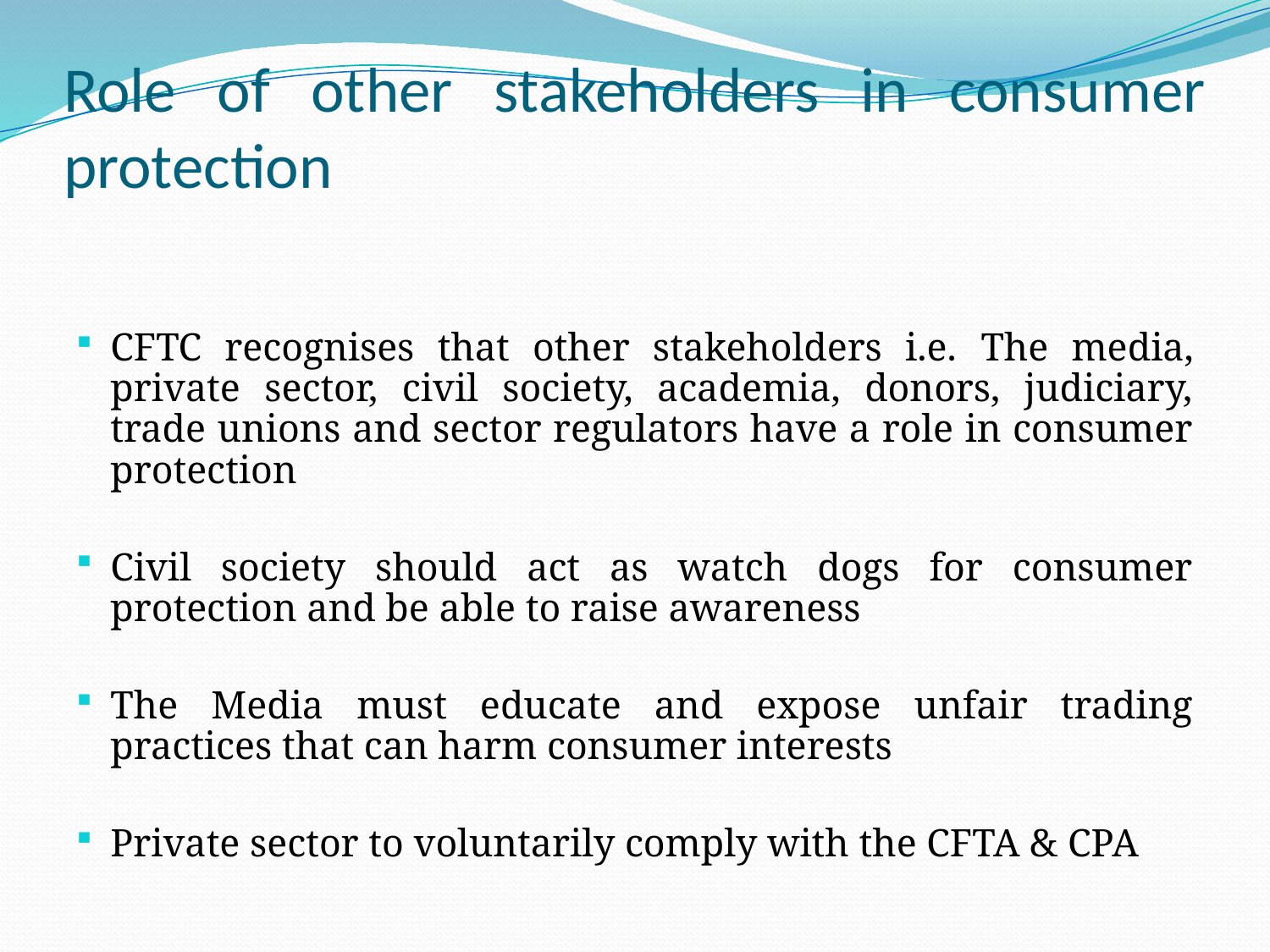

# Role of other stakeholders in consumer protection

CFTC recognises that other stakeholders i.e. The media, private sector, civil society, academia, donors, judiciary, trade unions and sector regulators have a role in consumer protection

Civil society should act as watch dogs for consumer protection and be able to raise awareness

The Media must educate and expose unfair trading practices that can harm consumer interests

Private sector to voluntarily comply with the CFTA & CPA